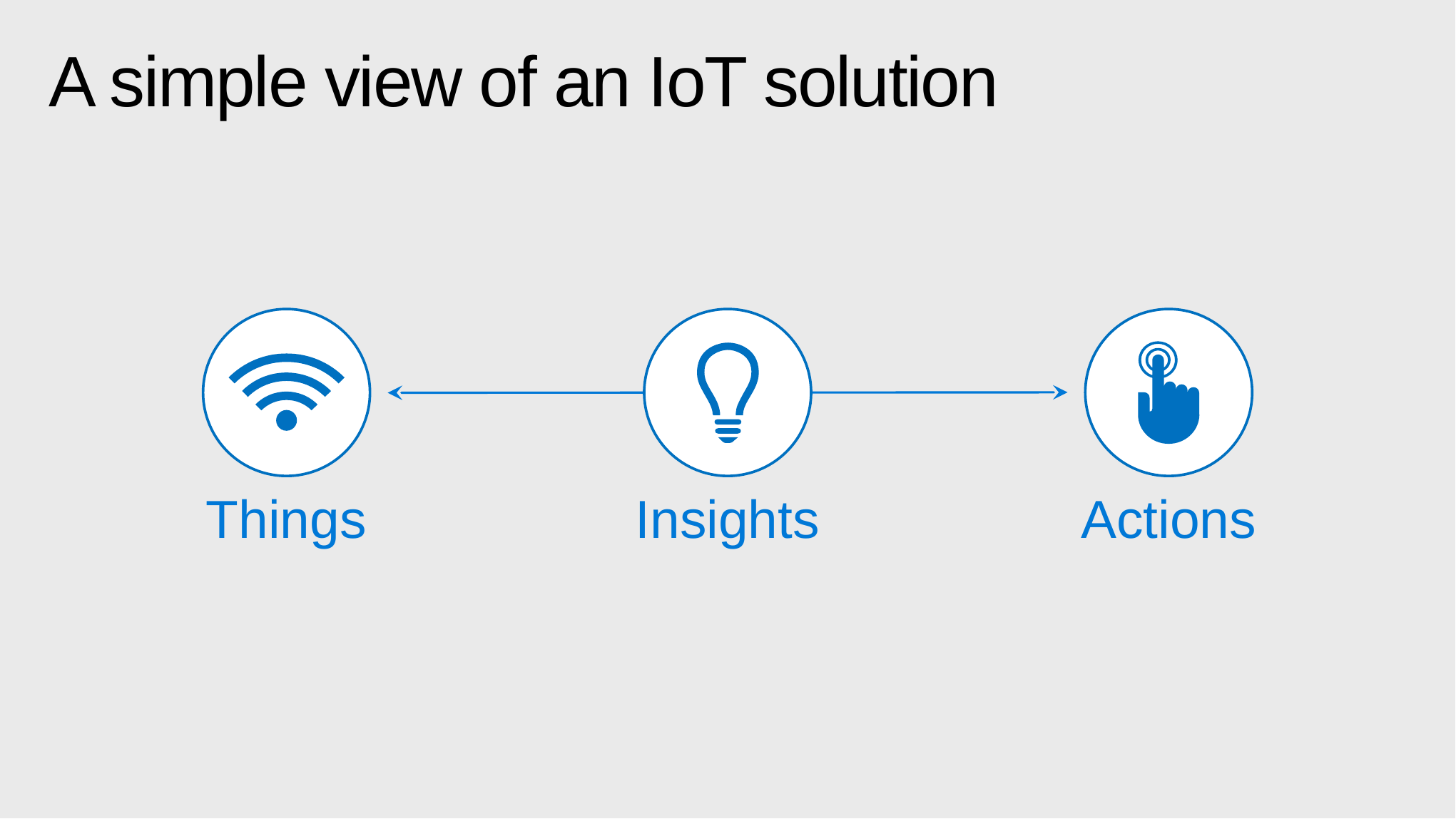

# A simple view of an IoT solution

Things
Insights
Actions